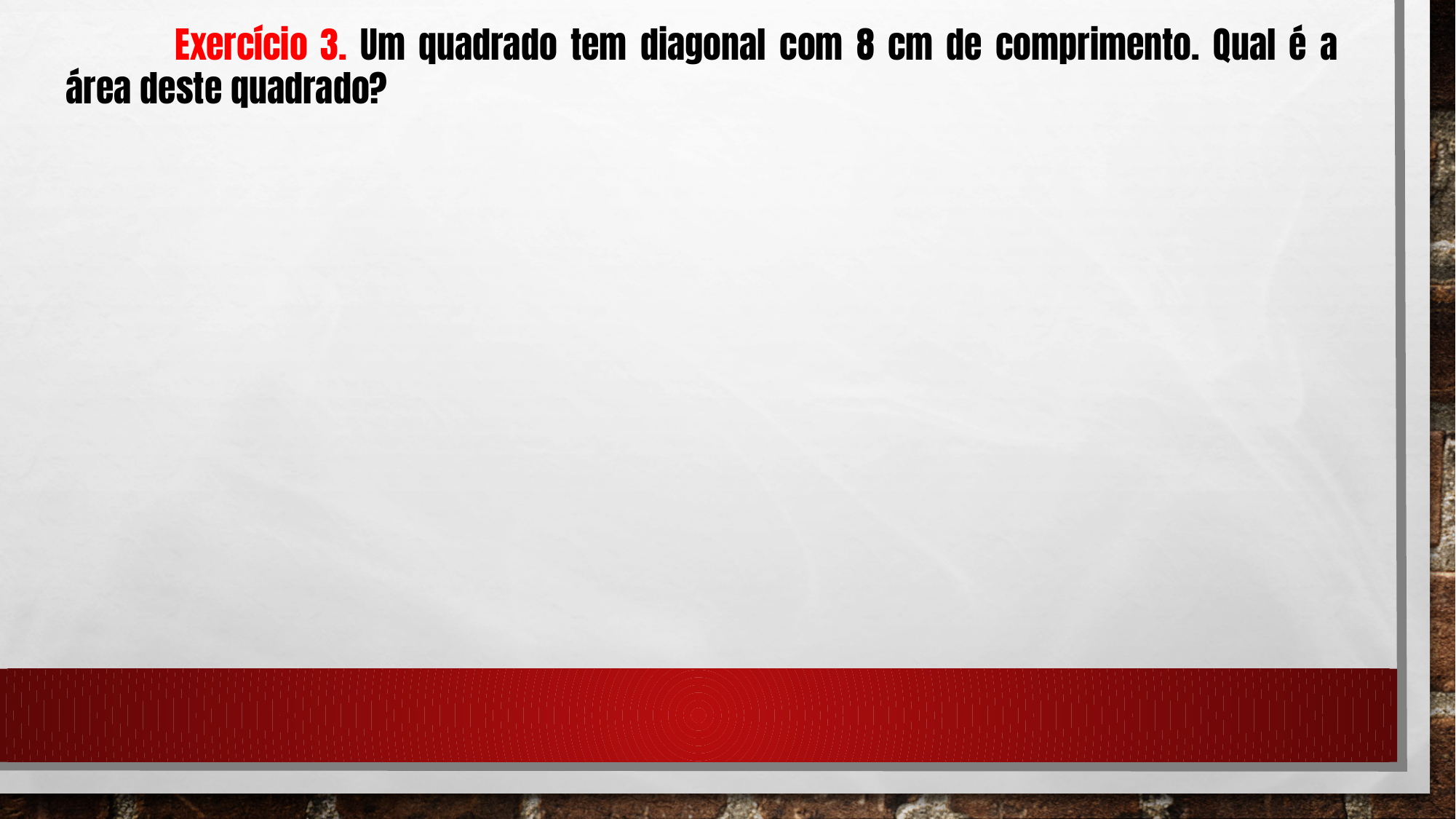

Exercício 3. Um quadrado tem diagonal com 8 cm de comprimento. Qual é a área deste quadrado?